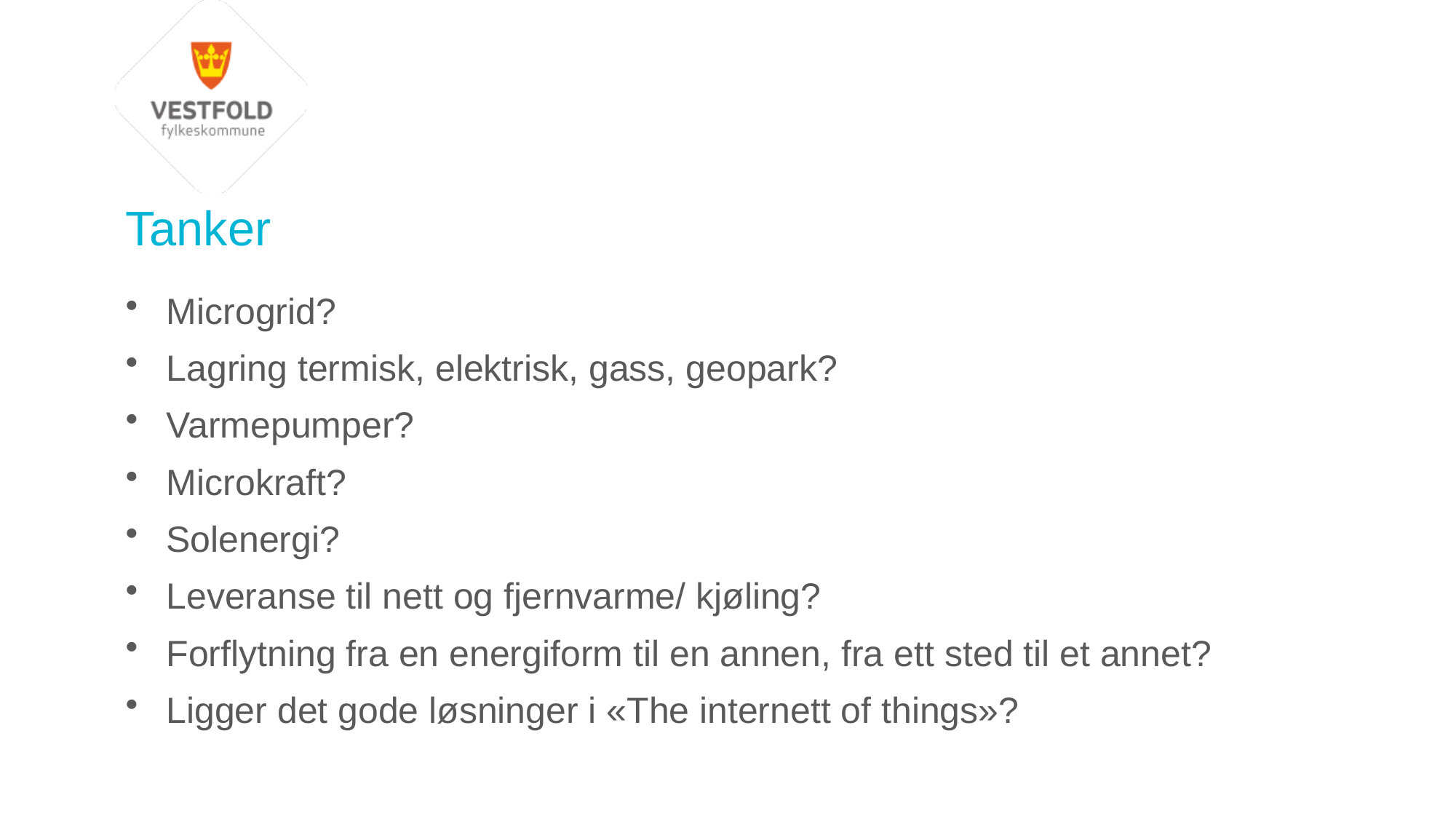

# Tanker
Microgrid?
Lagring termisk, elektrisk, gass, geopark?
Varmepumper?
Microkraft?
Solenergi?
Leveranse til nett og fjernvarme/ kjøling?
Forflytning fra en energiform til en annen, fra ett sted til et annet?
Ligger det gode løsninger i «The internett of things»?